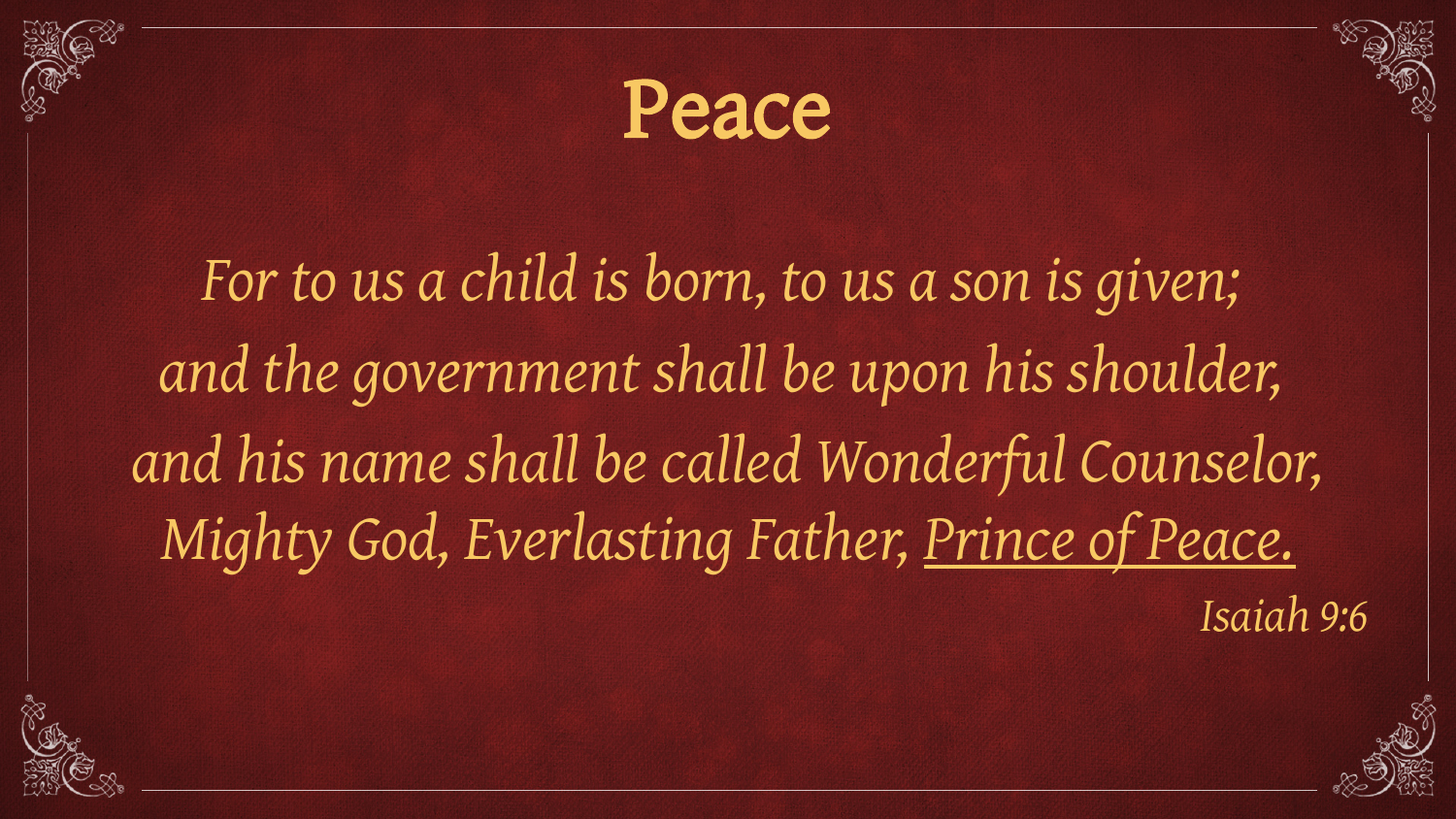

# Peace
For to us a child is born, to us a son is given;
and the government shall be upon his shoulder,
and his name shall be called Wonderful Counselor, Mighty God, Everlasting Father, Prince of Peace.
Isaiah 9:6